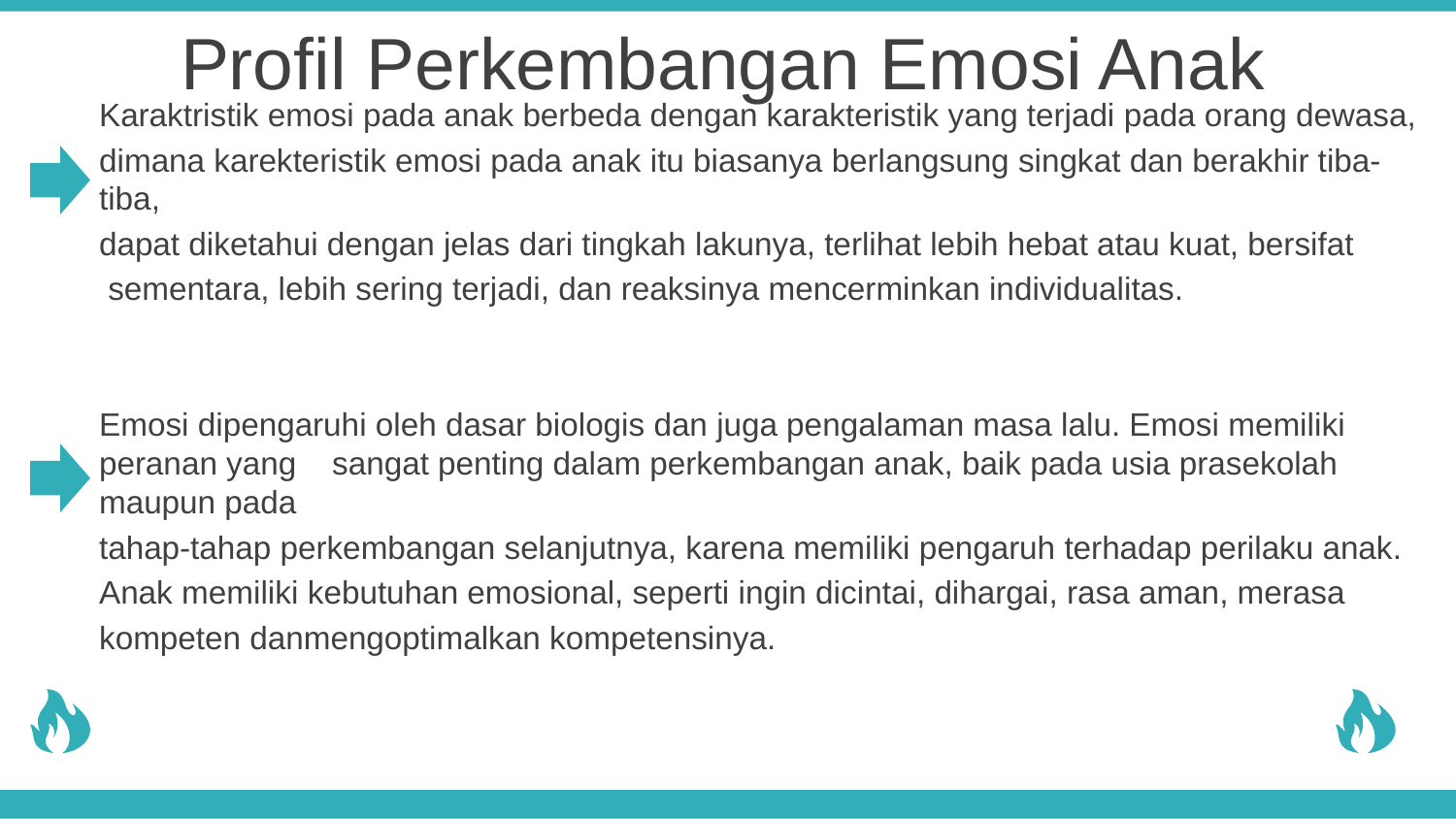

Profil Perkembangan Emosi Anak

Karaktristik emosi pada anak berbeda dengan karakteristik yang terjadi pada orang dewasa,
dimana karekteristik emosi pada anak itu biasanya berlangsung singkat dan berakhir tiba-tiba,
dapat diketahui dengan jelas dari tingkah lakunya, terlihat lebih hebat atau kuat, bersifat
 sementara, lebih sering terjadi, dan reaksinya mencerminkan individualitas.

Emosi dipengaruhi oleh dasar biologis dan juga pengalaman masa lalu. Emosi memiliki peranan yang    sangat penting dalam perkembangan anak, baik pada usia prasekolah maupun pada
tahap-tahap perkembangan selanjutnya, karena memiliki pengaruh terhadap perilaku anak.
Anak memiliki kebutuhan emosional, seperti ingin dicintai, dihargai, rasa aman, merasa
kompeten danmengoptimalkan kompetensinya.